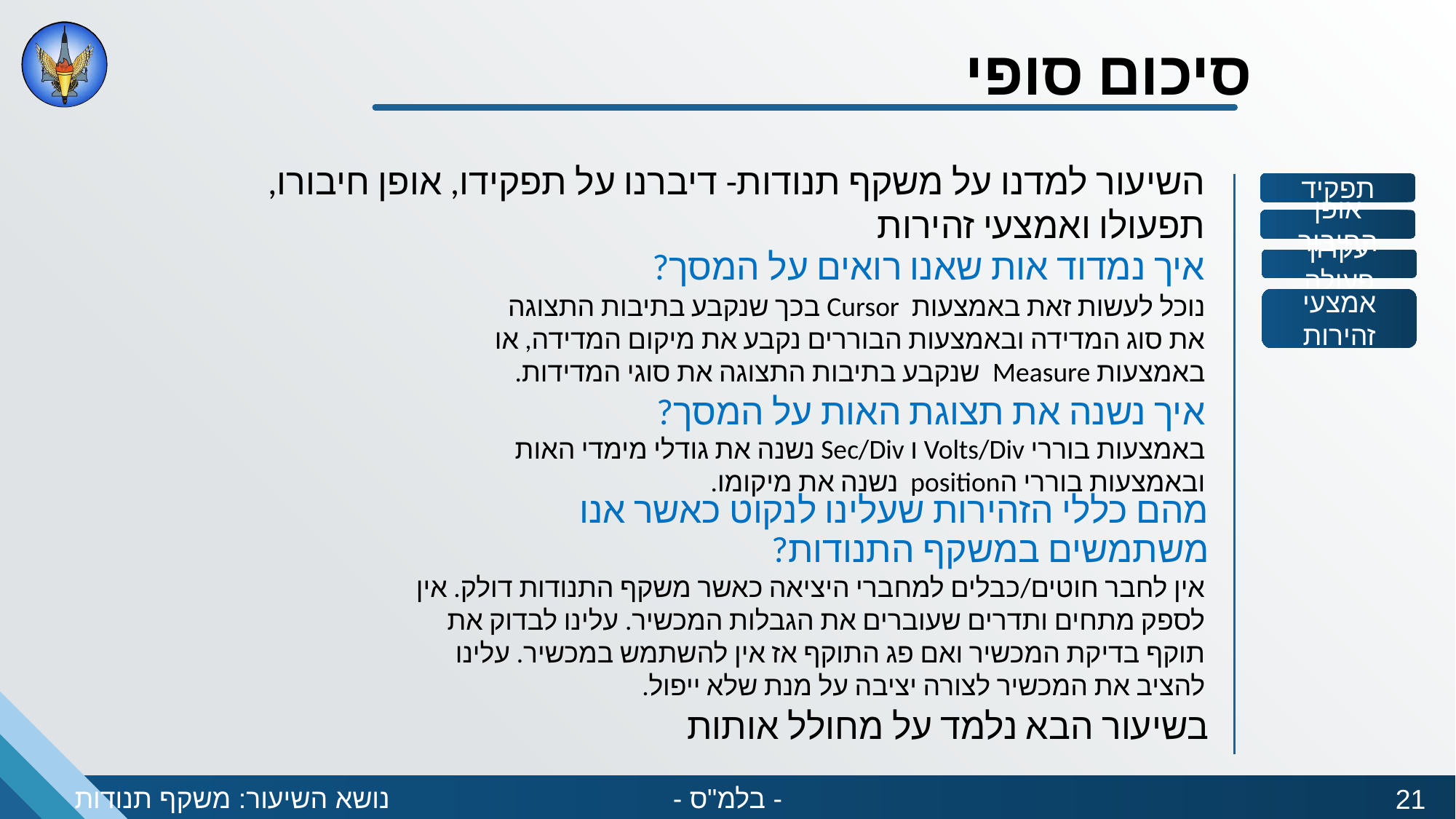

סיכום סופי
השיעור למדנו על משקף תנודות- דיברנו על תפקידו, אופן חיבורו, תפעולו ואמצעי זהירות
איך נמדוד אות שאנו רואים על המסך?

נוכל לעשות זאת באמצעות  Cursor בכך שנקבע בתיבות התצוגה את סוג המדידה ובאמצעות הבוררים נקבע את מיקום המדידה, או באמצעות Measure  שנקבע בתיבות התצוגה את סוגי המדידות.
איך נשנה את תצוגת האות על המסך?

באמצעות בוררי Volts/Div ו Sec/Div נשנה את גודלי מימדי האות ובאמצעות בוררי הposition  נשנה את מיקומו.
מהם כללי הזהירות שעלינו לנקוט כאשר אנו משתמשים במשקף התנודות?

אין לחבר חוטים/כבלים למחברי היציאה כאשר משקף התנודות דולק. אין לספק מתחים ותדרים שעוברים את הגבלות המכשיר. עלינו לבדוק את תוקף בדיקת המכשיר ואם פג התוקף אז אין להשתמש במכשיר. עלינו להציב את המכשיר לצורה יציבה על מנת שלא ייפול.

בשיעור הבא נלמד על מחולל אותות